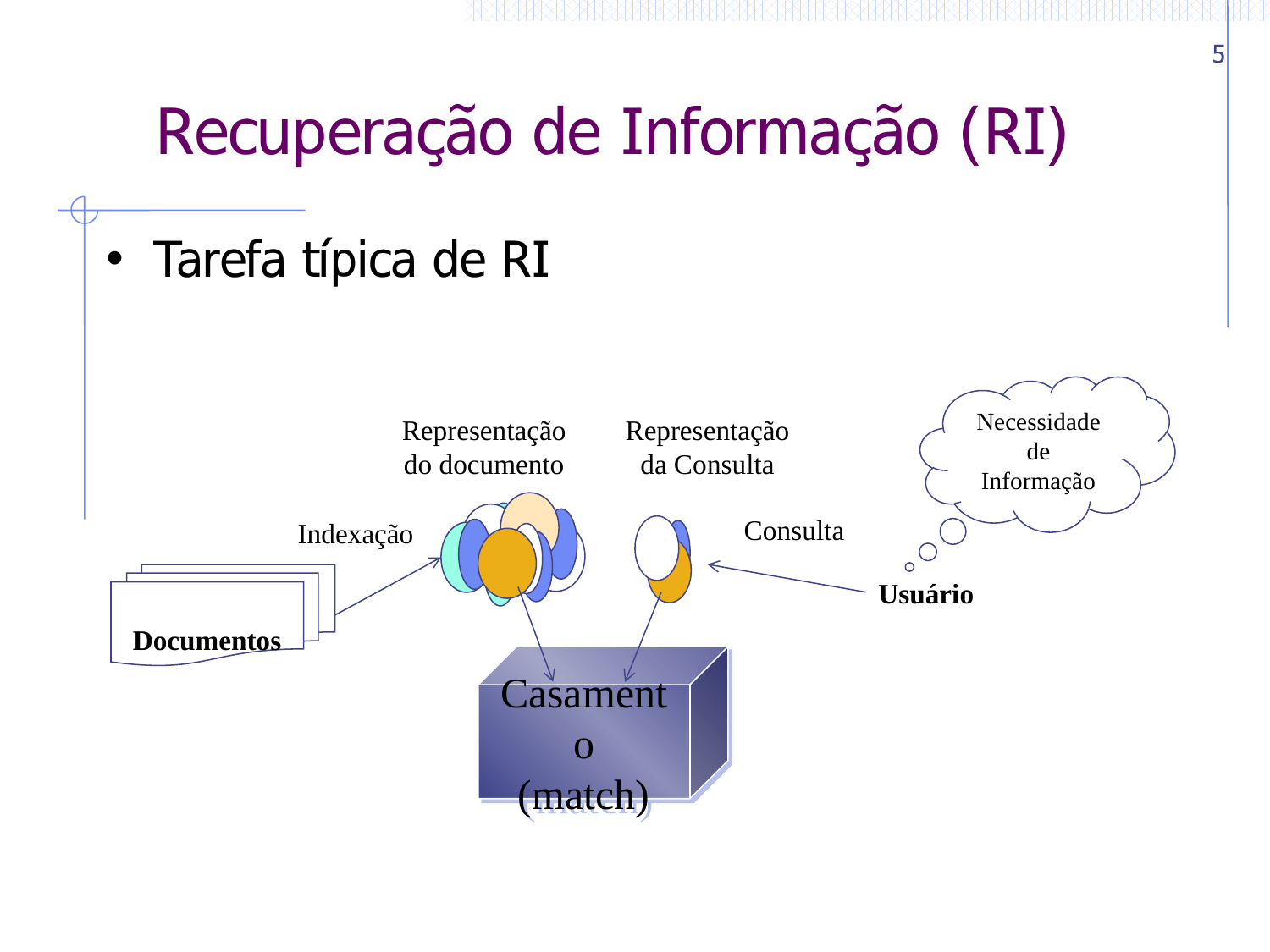

5
Recuperação de Informação (RI)
Tarefa típica de RI
Necessidade de
Informação
Representação
do documento
Representação
da Consulta

Consulta
Indexação

Documentos
Usuário
Casamento
(match)